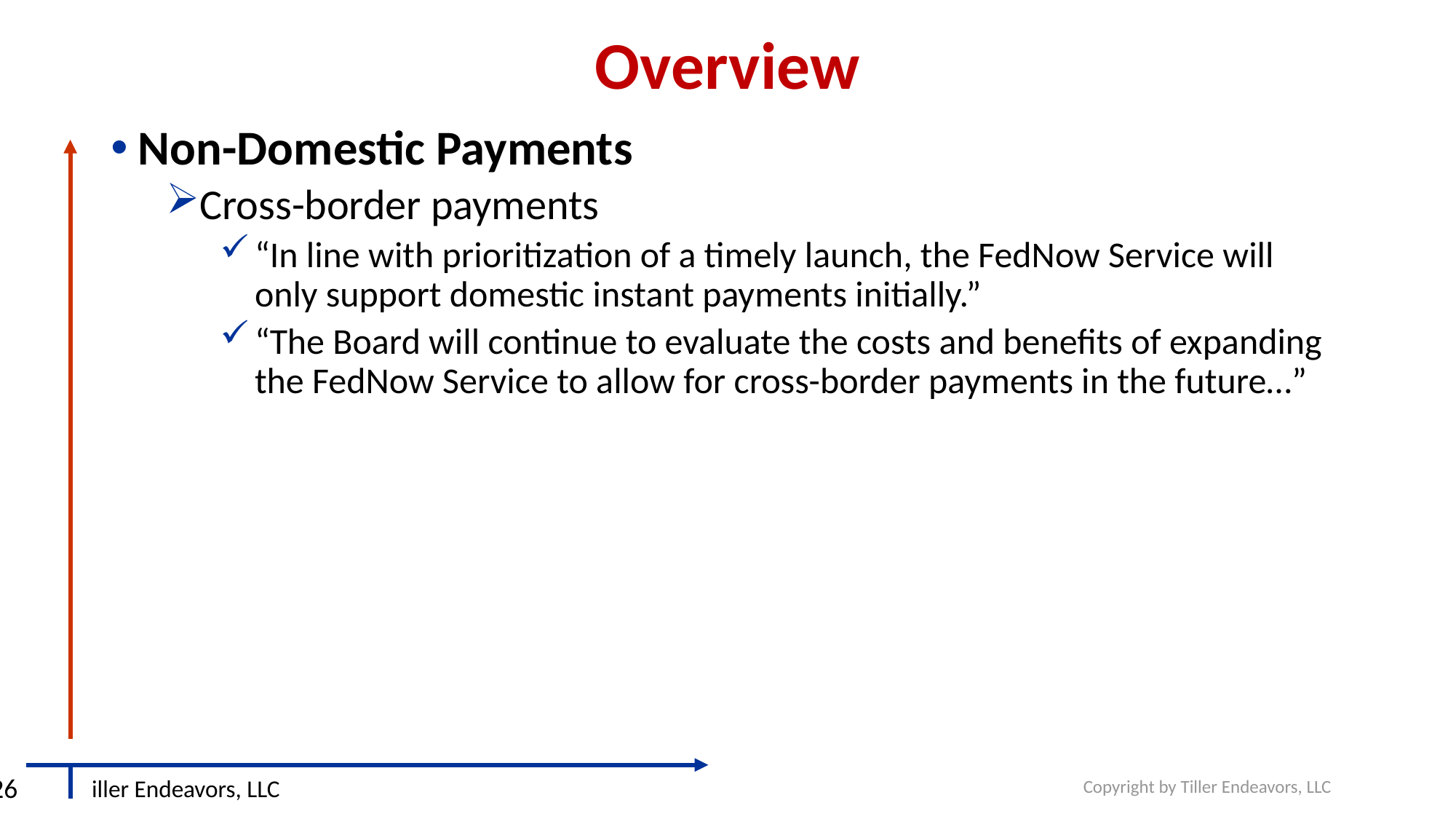

# Overview
Non-Domestic Payments
Cross-border payments
“In line with prioritization of a timely launch, the FedNow Service will only support domestic instant payments initially.”
“The Board will continue to evaluate the costs and benefits of expanding the FedNow Service to allow for cross-border payments in the future…”